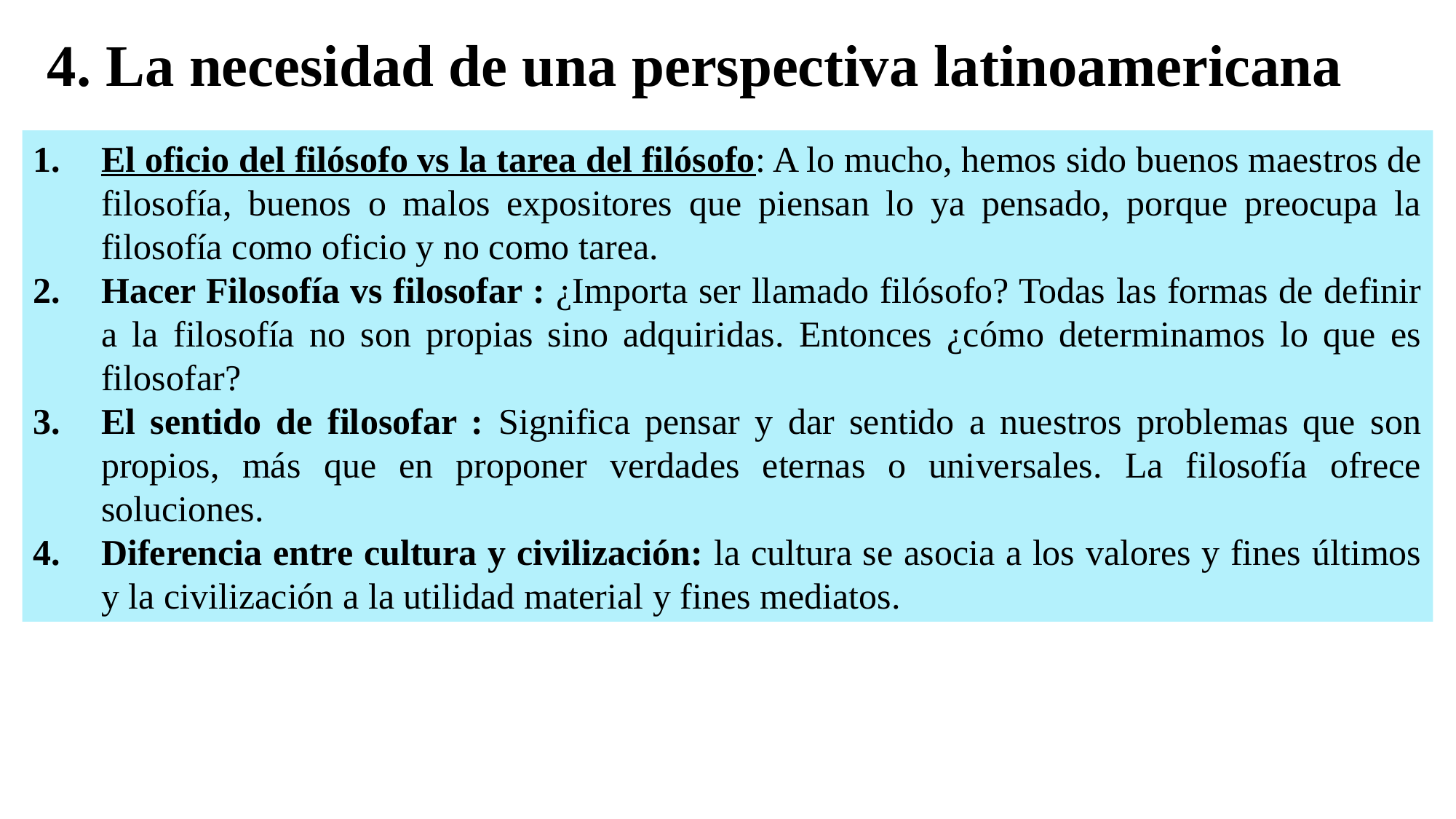

# 4. La necesidad de una perspectiva latinoamericana
El oficio del filósofo vs la tarea del filósofo: A lo mucho, hemos sido buenos maestros de filosofía, buenos o malos expositores que piensan lo ya pensado, porque preocupa la filosofía como oficio y no como tarea.
Hacer Filosofía vs filosofar : ¿Importa ser llamado filósofo? Todas las formas de definir a la filosofía no son propias sino adquiridas. Entonces ¿cómo determinamos lo que es filosofar?
El sentido de filosofar : Significa pensar y dar sentido a nuestros problemas que son propios, más que en proponer verdades eternas o universales. La filosofía ofrece soluciones.
Diferencia entre cultura y civilización: la cultura se asocia a los valores y fines últimos y la civilización a la utilidad material y fines mediatos.